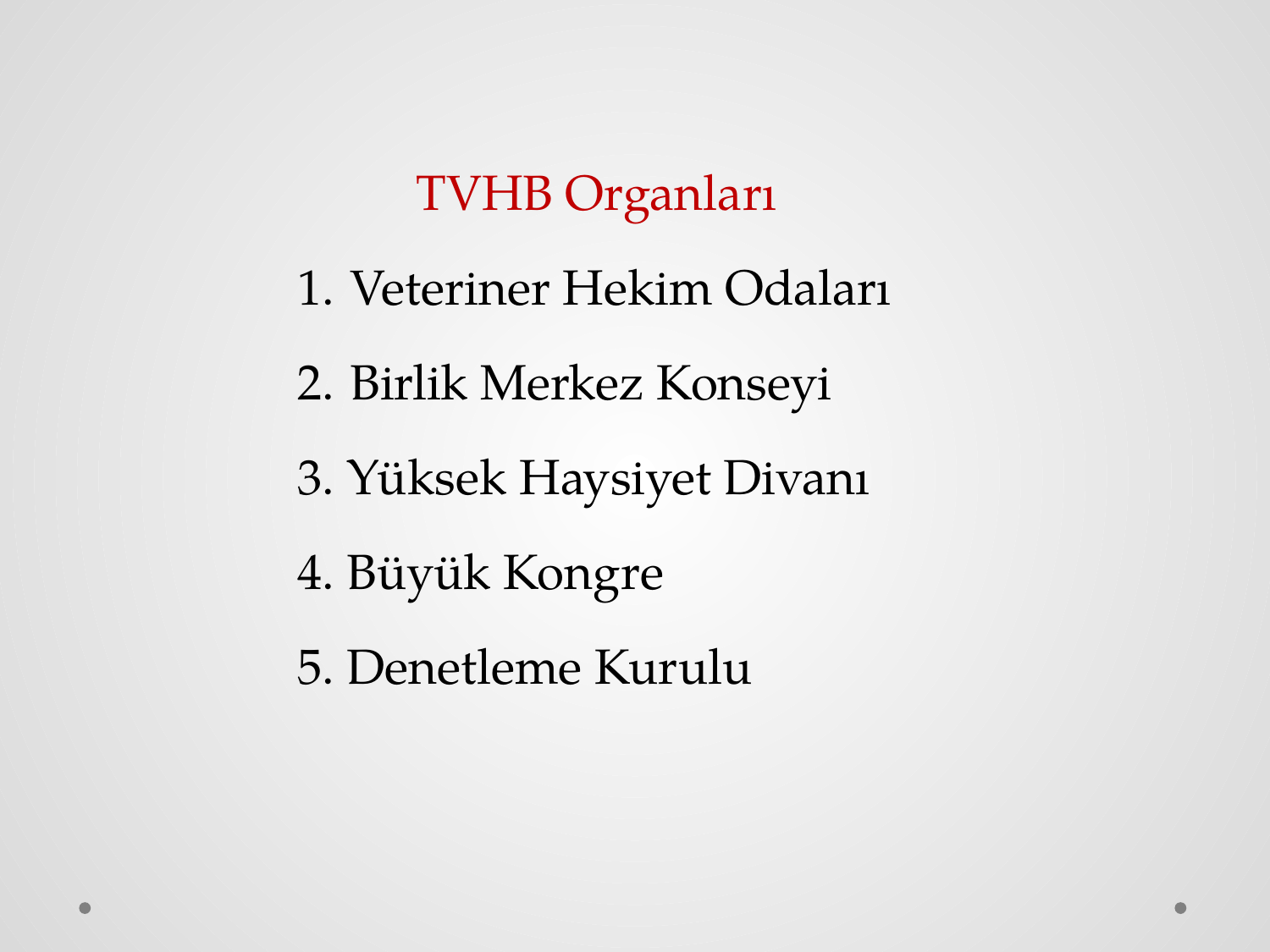

TVHB Organları

Veteriner Hekim Odaları

Birlik Merkez Konseyi

3. Yüksek Haysiyet Divanı

4. Büyük Kongre

5. Denetleme Kurulu